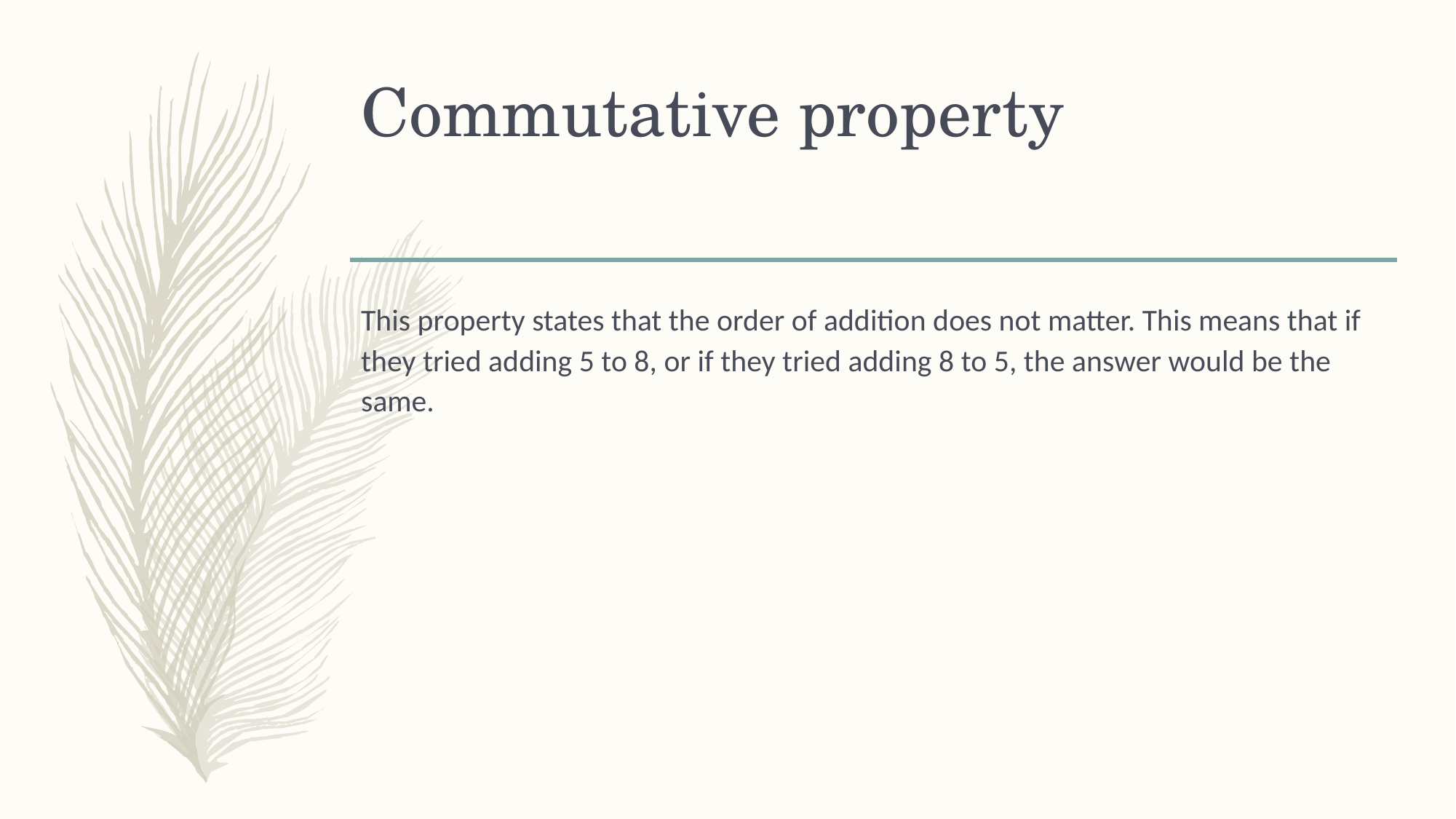

# Commutative property
This property states that the order of addition does not matter. This means that if they tried adding 5 to 8, or if they tried adding 8 to 5, the answer would be the same.